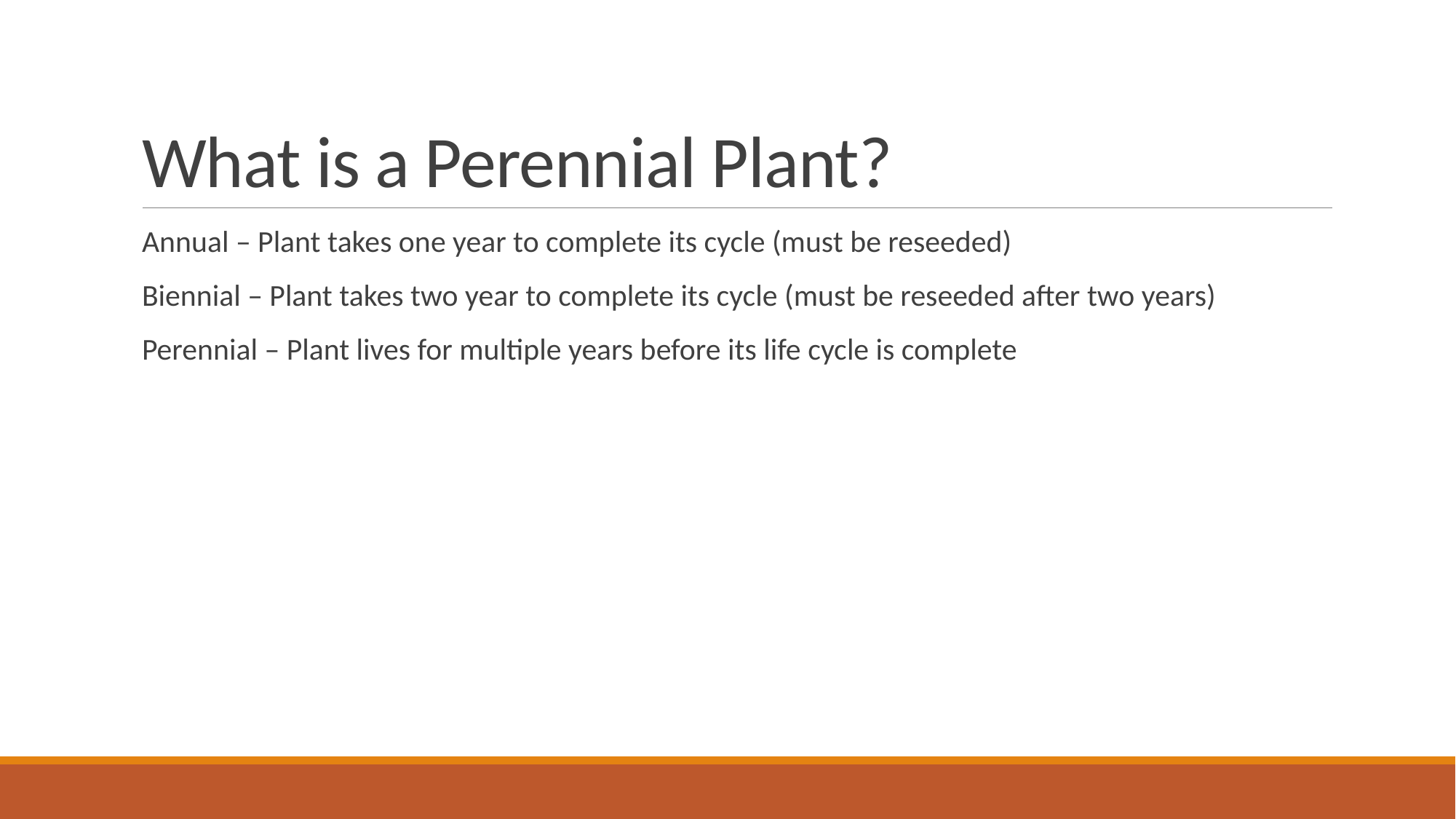

# What is a Perennial Plant?
Annual – Plant takes one year to complete its cycle (must be reseeded)
Biennial – Plant takes two year to complete its cycle (must be reseeded after two years)
Perennial – Plant lives for multiple years before its life cycle is complete